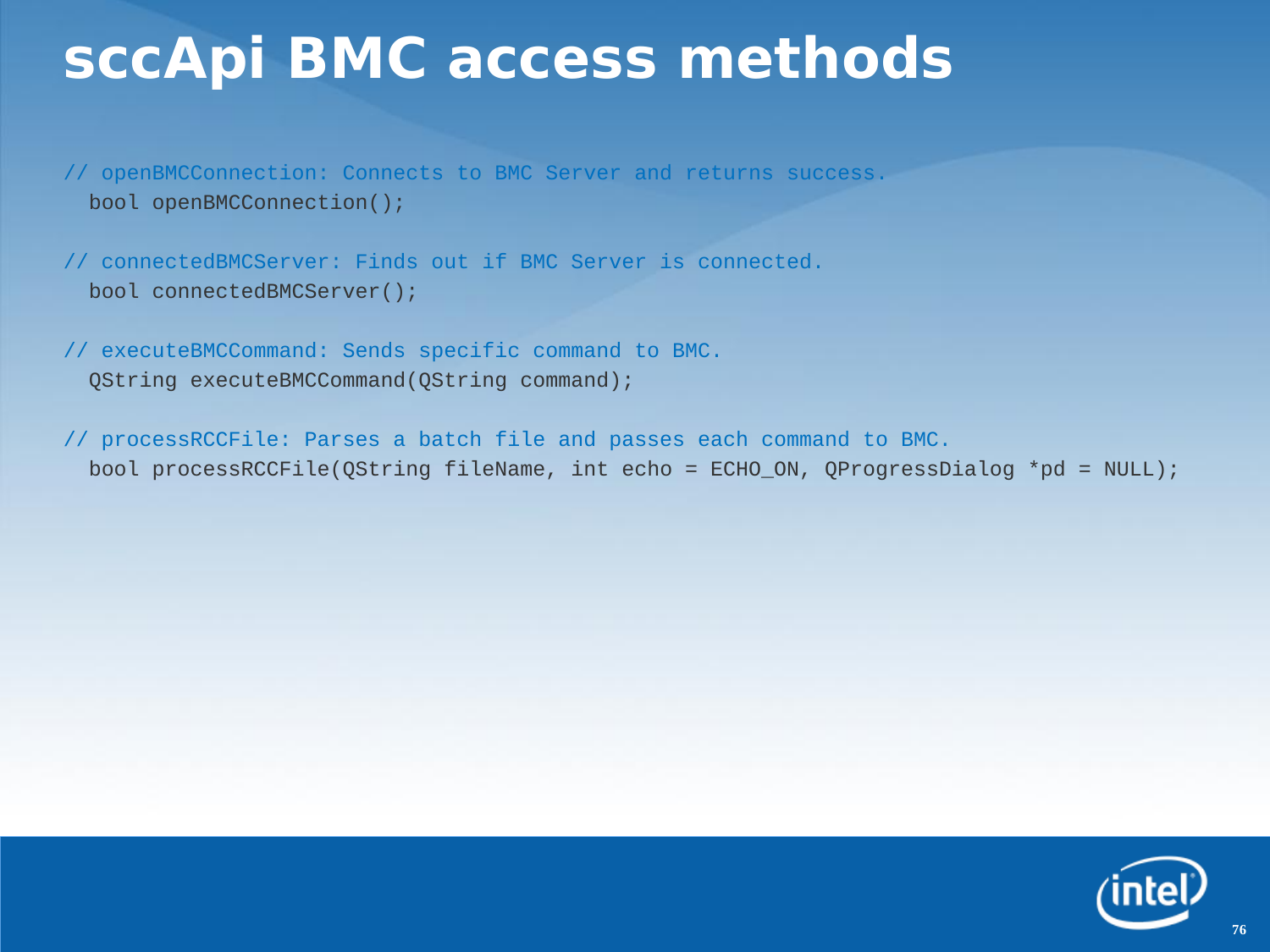

# sccApi BMC access methods
// openBMCConnection: Connects to BMC Server and returns success.
  bool openBMCConnection();

// connectedBMCServer: Finds out if BMC Server is connected.
  bool connectedBMCServer();

// executeBMCCommand: Sends specific command to BMC.
  QString executeBMCCommand(QString command);

// processRCCFile: Parses a batch file and passes each command to BMC.
  bool processRCCFile(QString fileName, int echo = ECHO_ON, QProgressDialog *pd = NULL);

76